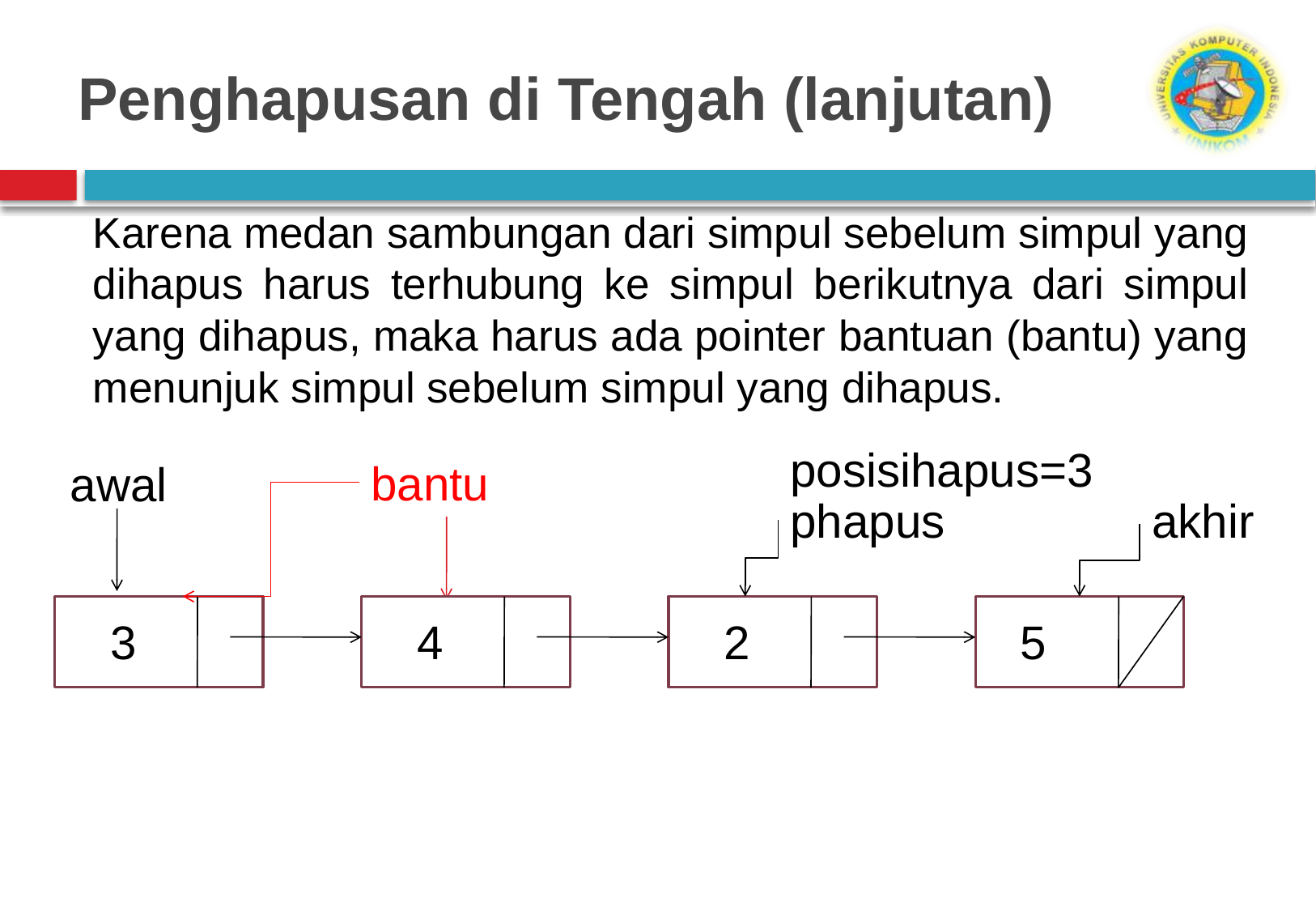

# Penghapusan di Tengah (lanjutan)
Karena medan sambungan dari simpul sebelum simpul yang dihapus harus terhubung ke simpul berikutnya dari simpul yang dihapus, maka harus ada pointer bantuan (bantu) yang menunjuk simpul sebelum simpul yang dihapus.
posisihapus=3
awal
phapus

4
2
5
akhir

3
bantu